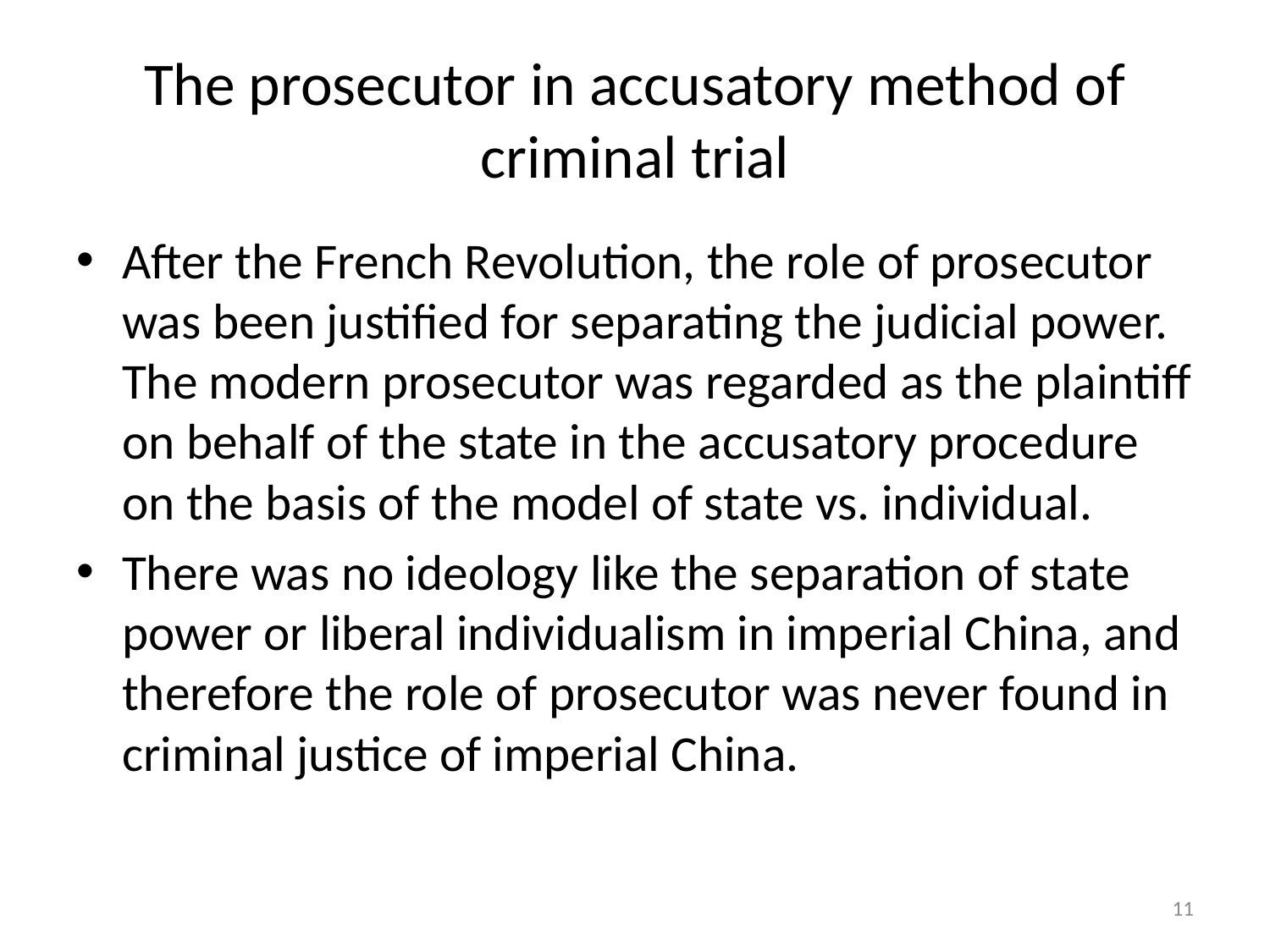

# The prosecutor in accusatory method of criminal trial
After the French Revolution, the role of prosecutor was been justified for separating the judicial power.  The modern prosecutor was regarded as the plaintiff on behalf of the state in the accusatory procedure on the basis of the model of state vs. individual.
There was no ideology like the separation of state power or liberal individualism in imperial China, and therefore the role of prosecutor was never found in criminal justice of imperial China.
11